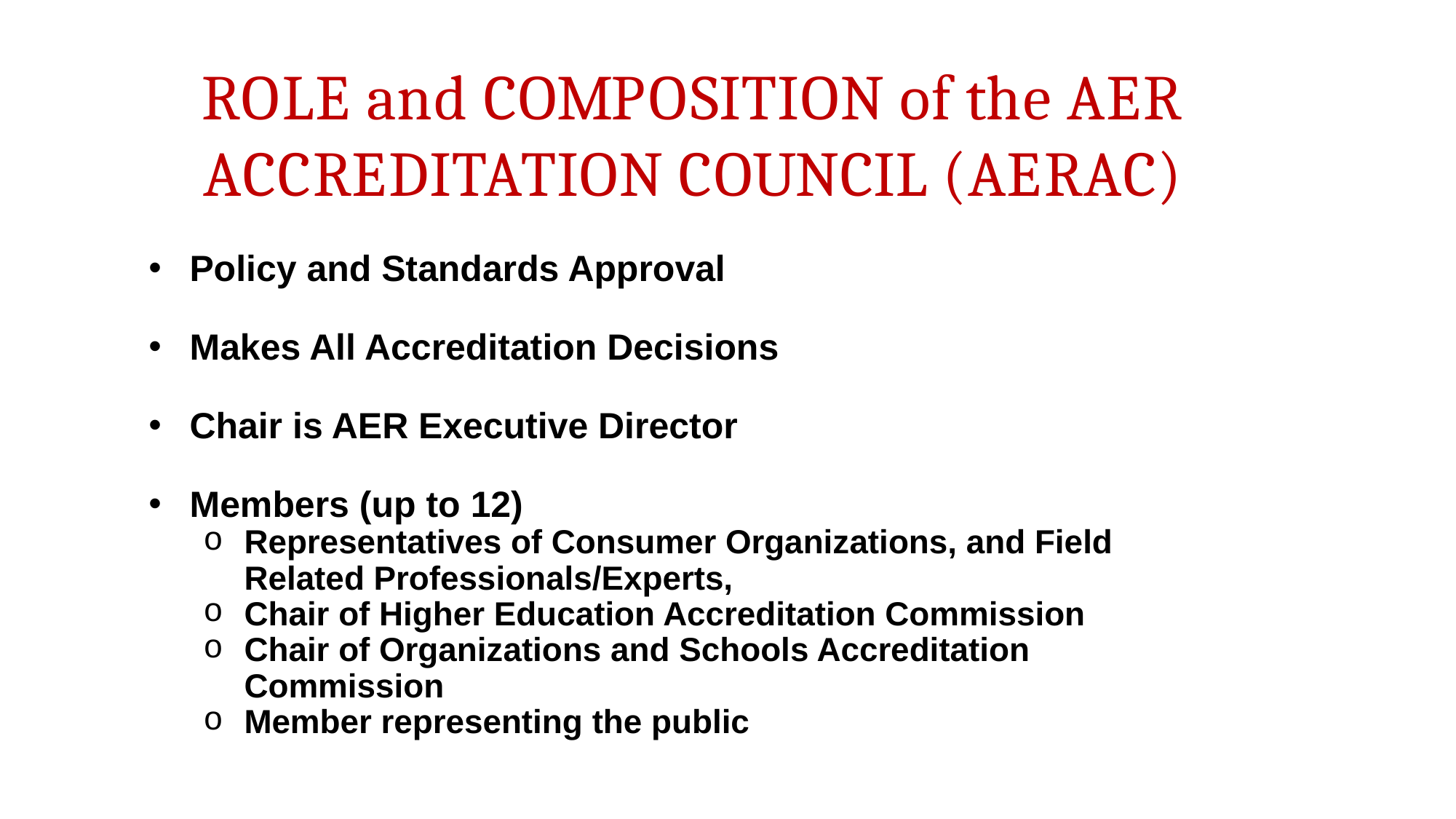

# ROLE and COMPOSITION of the AER ACCREDITATION COUNCIL (AERAC)
Policy and Standards Approval

Makes All Accreditation Decisions

Chair is AER Executive Director

Members (up to 12)
Representatives of Consumer Organizations, and Field Related Professionals/Experts,
Chair of Higher Education Accreditation Commission
Chair of Organizations and Schools Accreditation Commission
Member representing the public